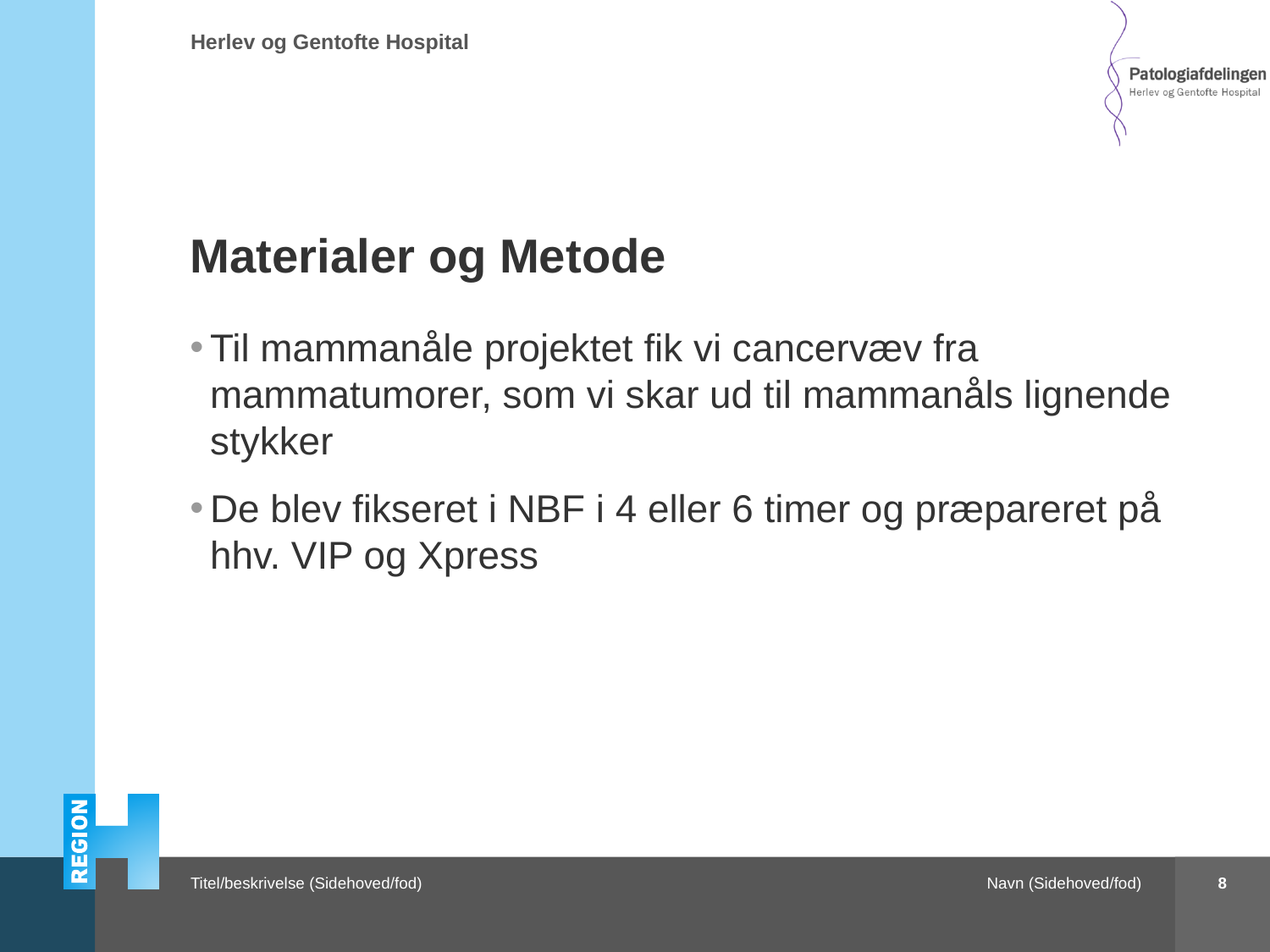

# Materialer og Metode
Til mammanåle projektet fik vi cancervæv fra mammatumorer, som vi skar ud til mammanåls lignende stykker
De blev fikseret i NBF i 4 eller 6 timer og præpareret på hhv. VIP og Xpress

8
Navn (Sidehoved/fod)
Titel/beskrivelse (Sidehoved/fod)